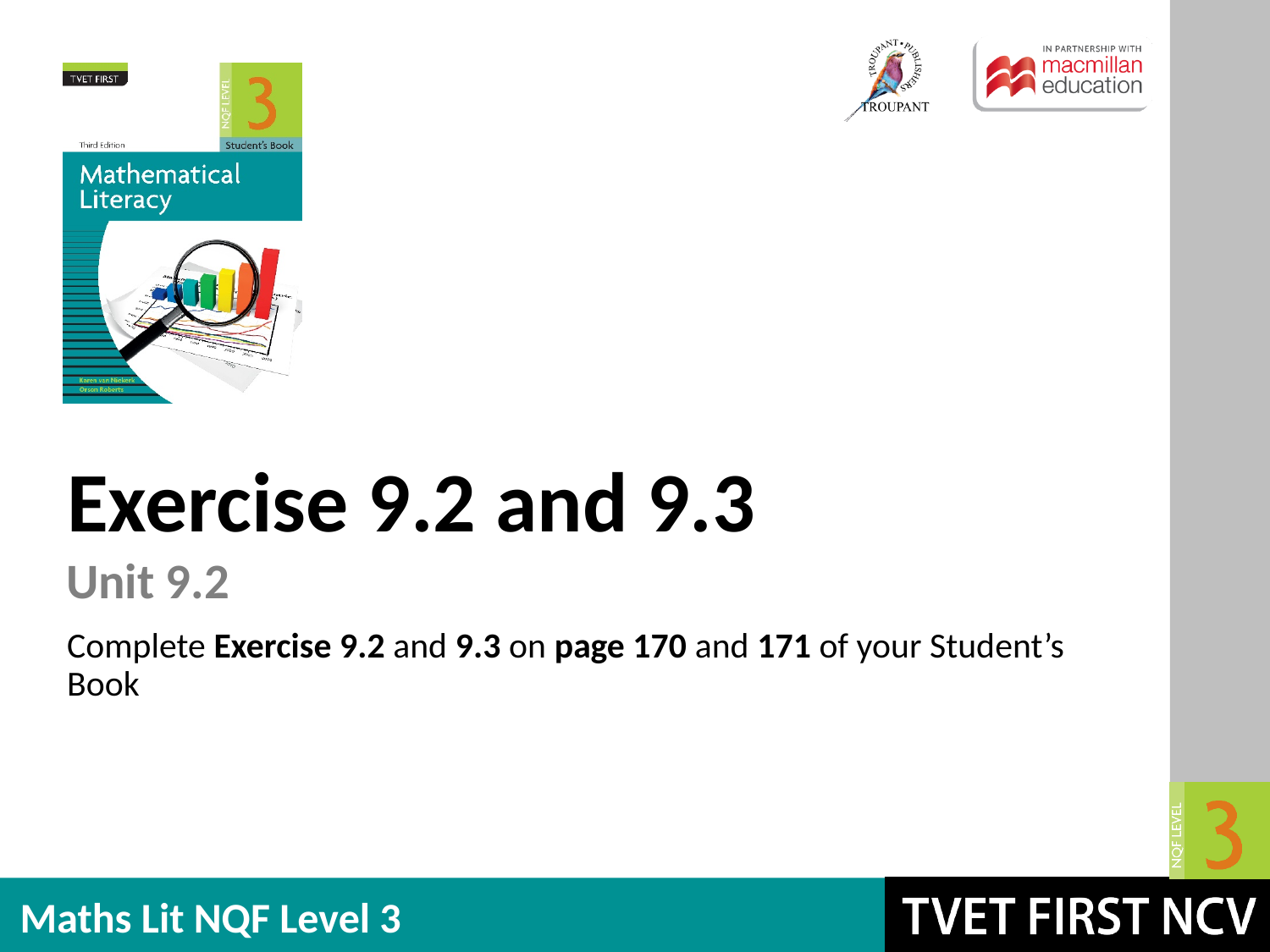

Exercise 9.2 and 9.3
Unit 9.2
Complete Exercise 9.2 and 9.3 on page 170 and 171 of your Student’s Book